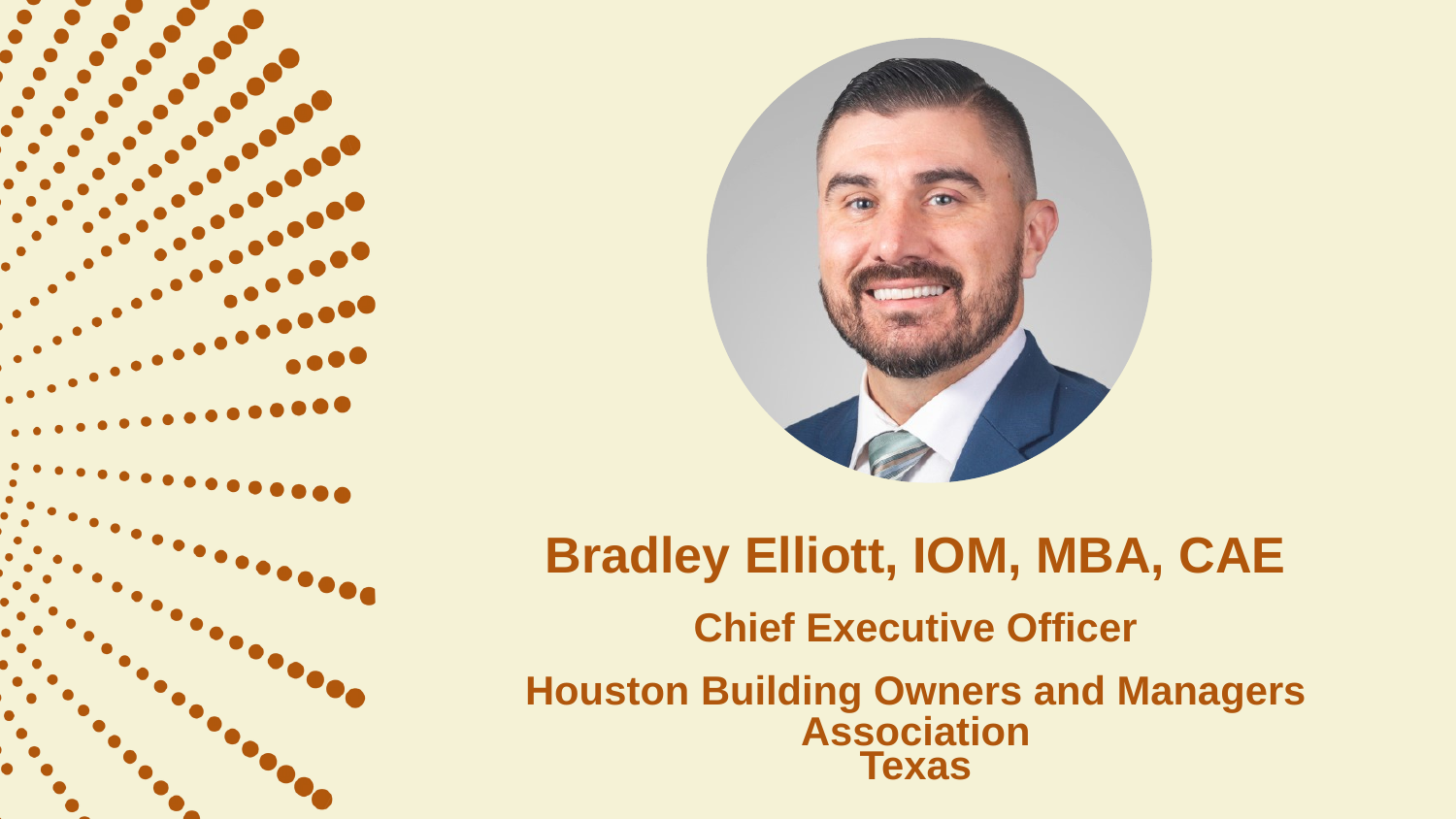

Bradley Elliott, IOM, MBA, CAE
Chief Executive Officer
Houston Building Owners and Managers Association
Texas